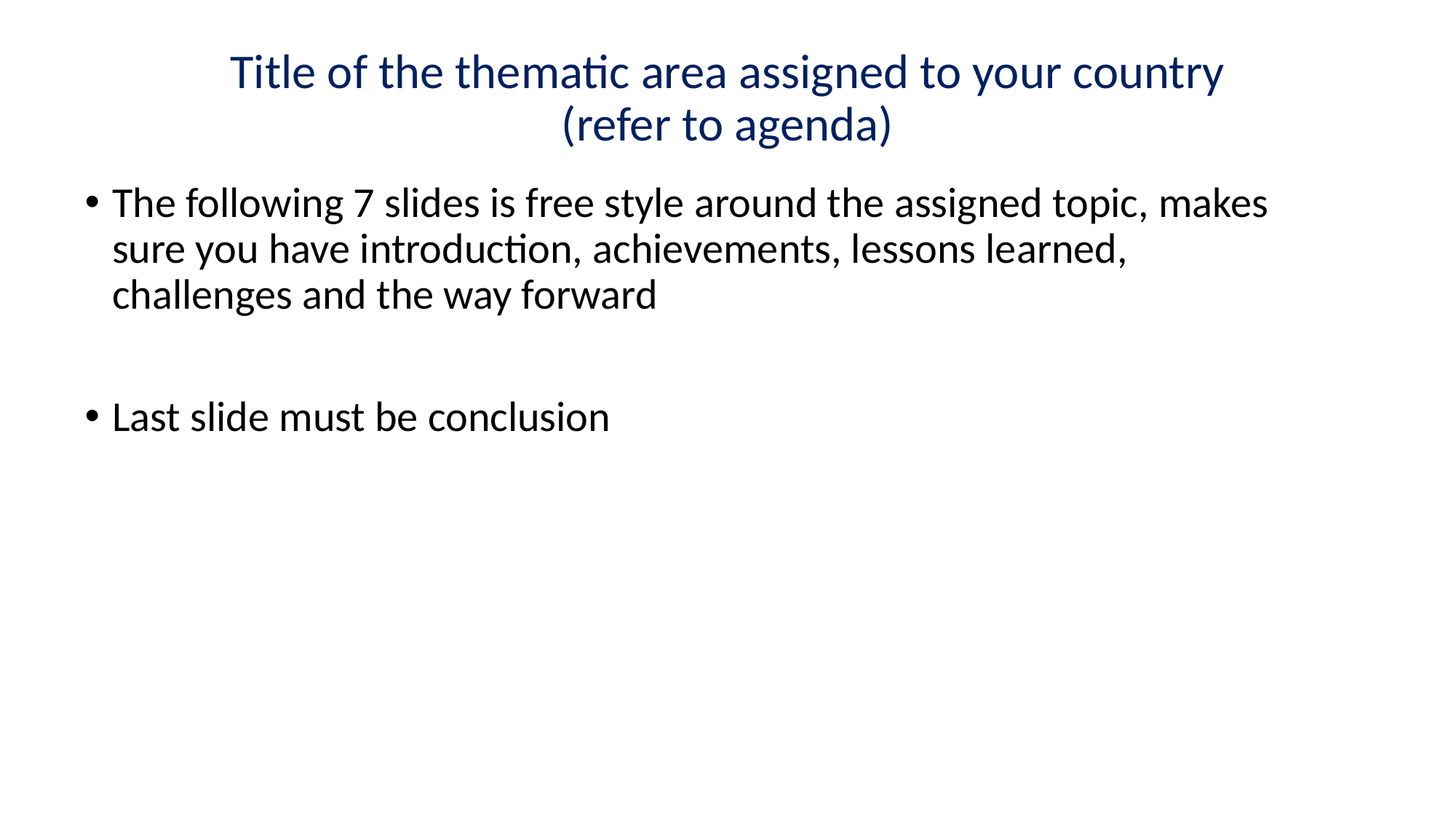

# Title of the thematic area assigned to your country (refer to agenda)
The following 7 slides is free style around the assigned topic, makes sure you have introduction, achievements, lessons learned, challenges and the way forward

Last slide must be conclusion